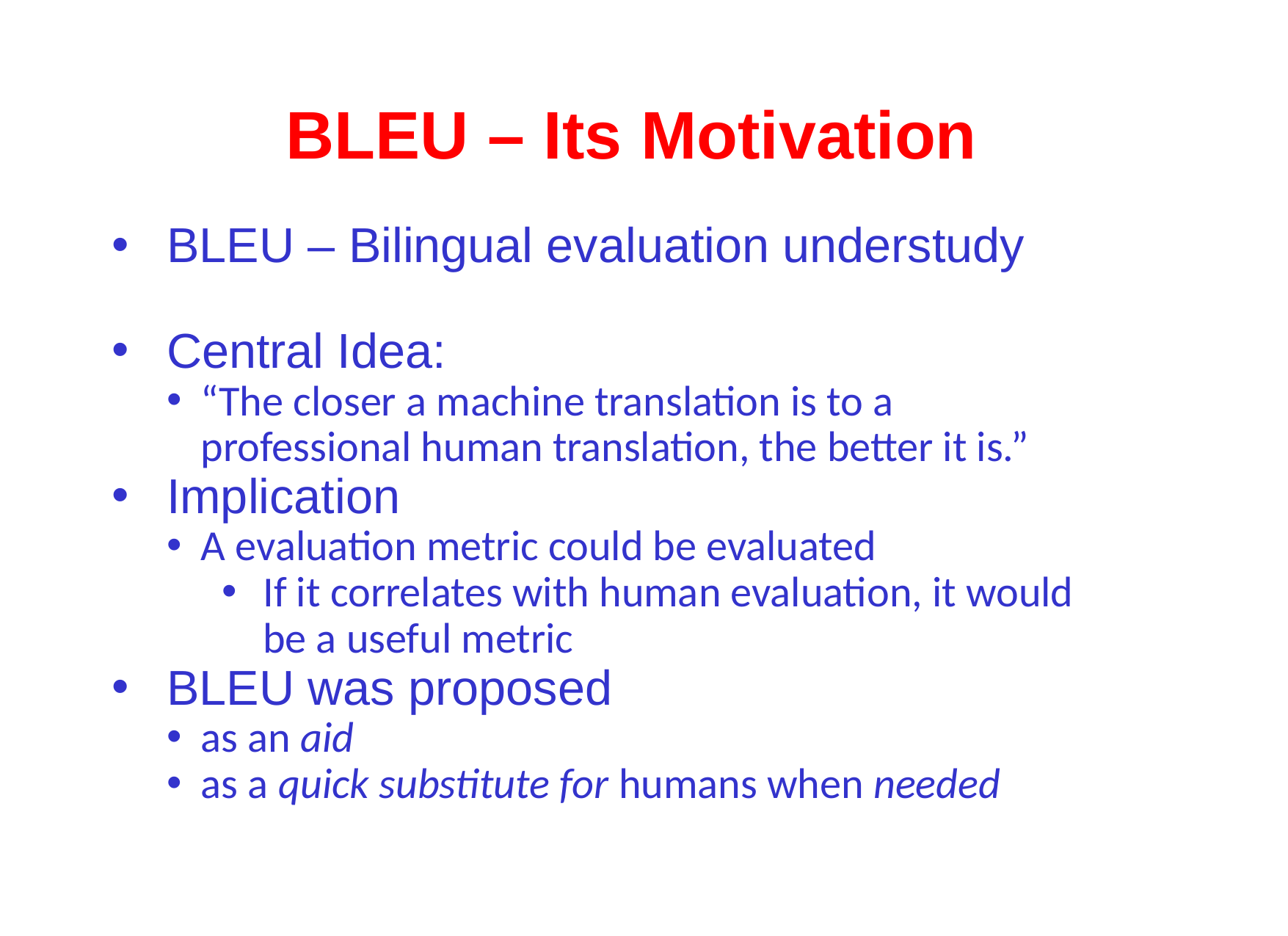

# BLEU – Its Motivation
BLEU – Bilingual evaluation understudy

Central Idea:
“The closer a machine translation is to a professional human translation, the better it is.”
Implication
A evaluation metric could be evaluated
If it correlates with human evaluation, it would be a useful metric
BLEU was proposed
as an aid
as a quick substitute for humans when needed